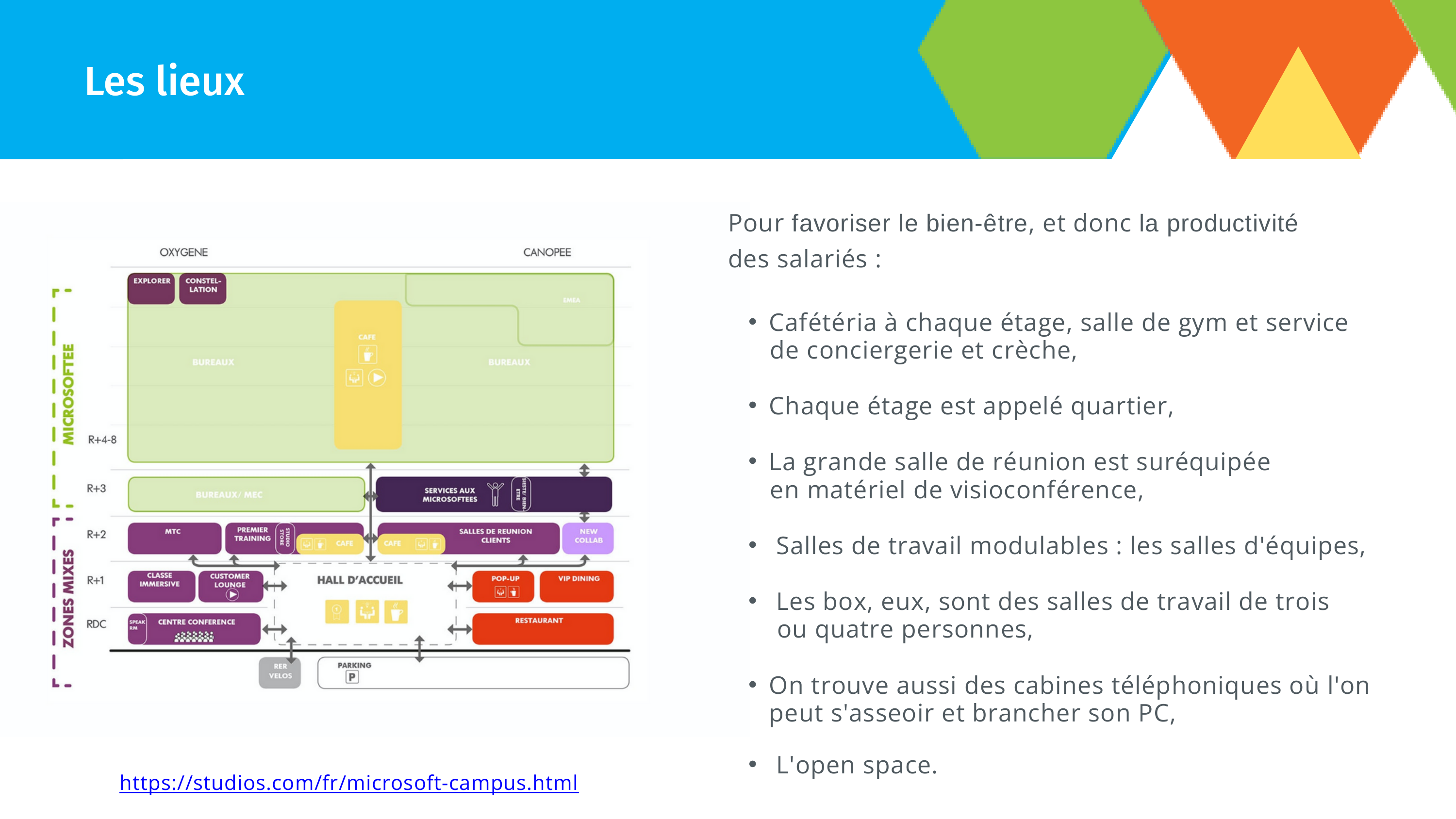

Les lieux
Pour favoriser le bien-être, et donc la productivité
des salariés :

Cafétéria à chaque étage, salle de gym et service
      de conciergerie et crèche,

Chaque étage est appelé quartier,

La grande salle de réunion est suréquipée
      en matériel de visioconférence,

 Salles de travail modulables : les salles d'équipes,

 Les box, eux, sont des salles de travail de trois
       ou quatre personnes,

On trouve aussi des cabines téléphoniques où l'on peut s'asseoir et brancher son PC,

 L'open space.

https://studios.com/fr/microsoft-campus.html